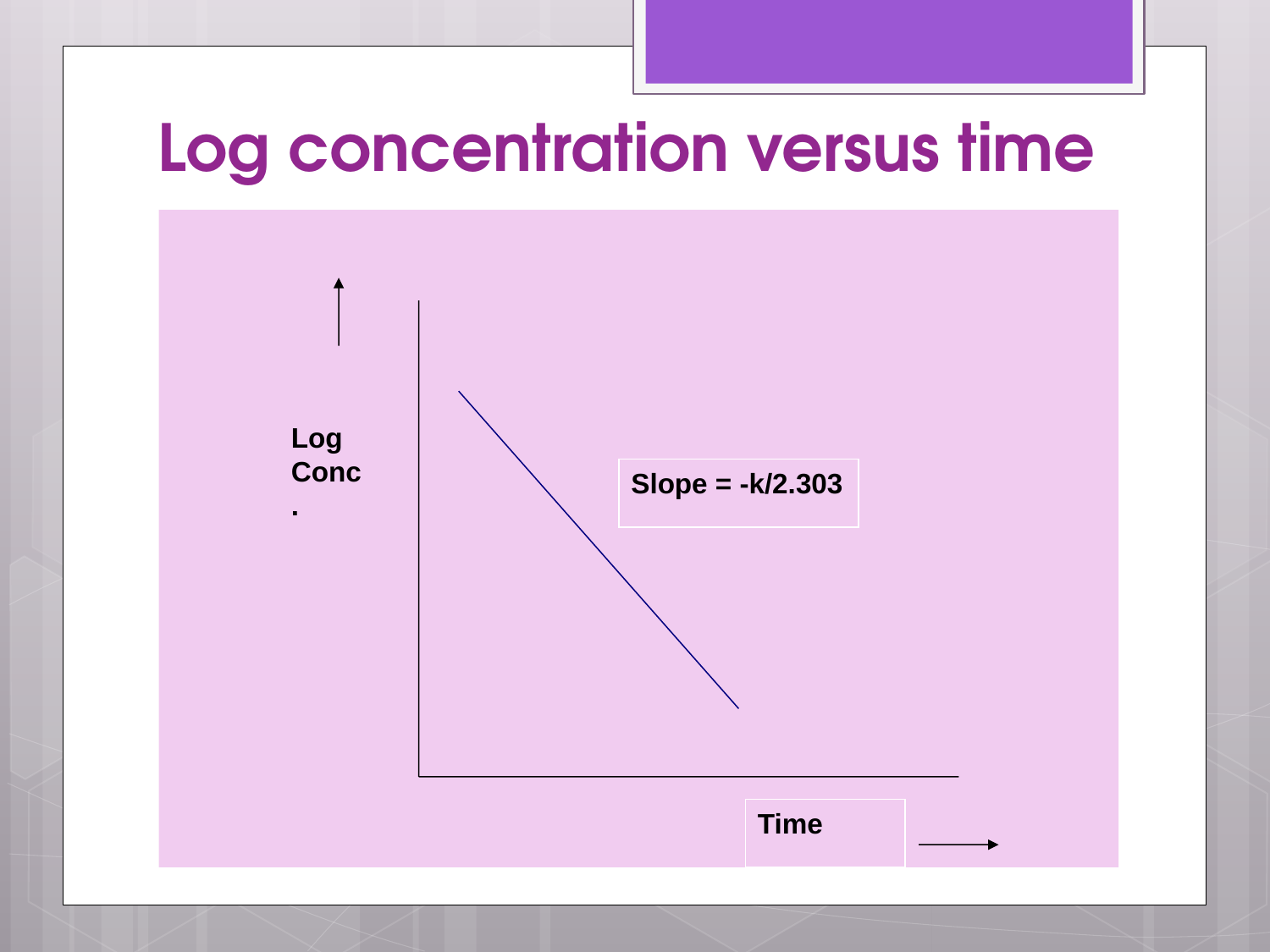

# Log concentration versus time

Log Conc.
Slope = -k/2.303

Time